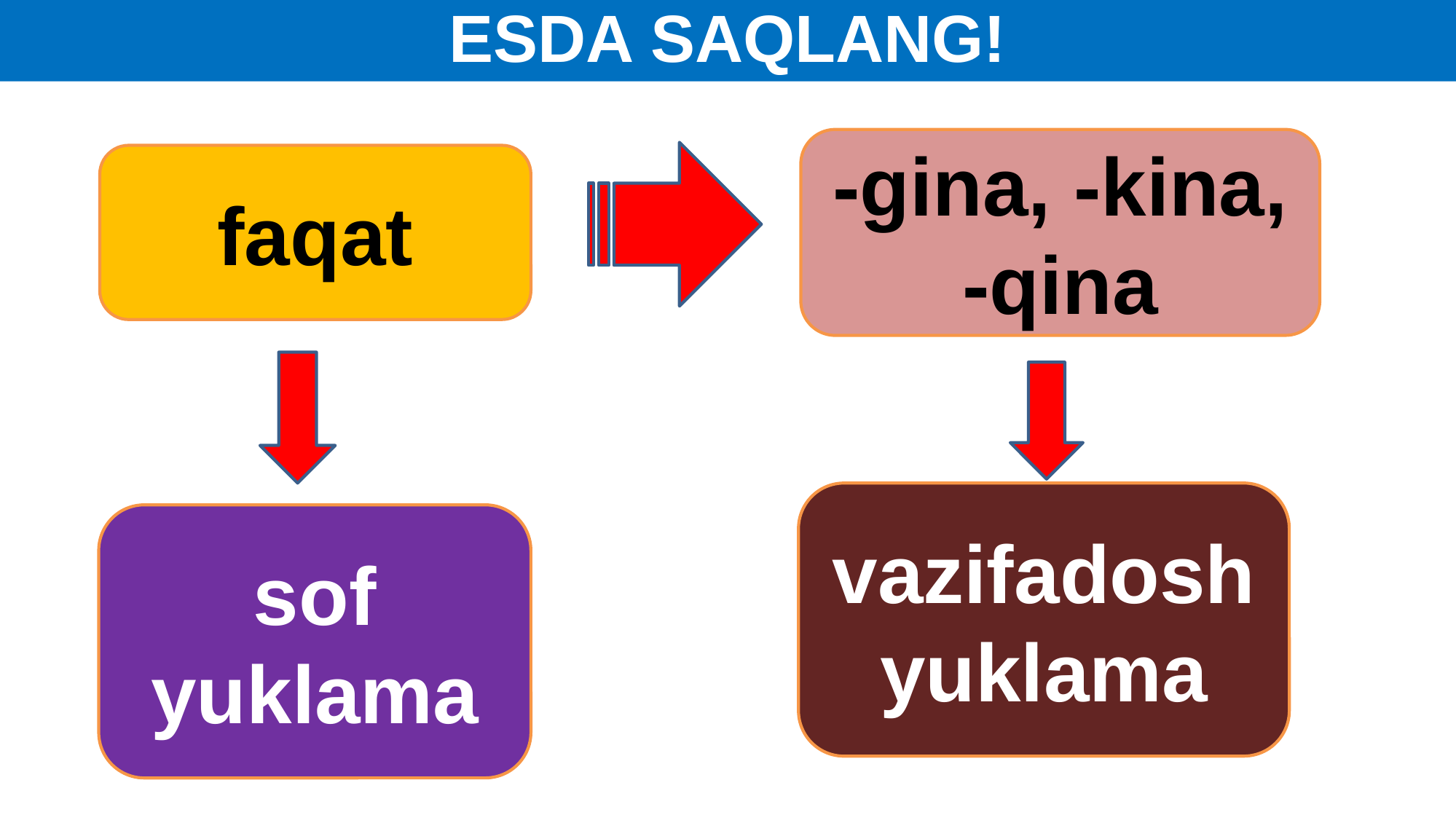

ESDA SAQLANG!
-gina, -kina, -qina

faqat

vazifadosh yuklama
sof yuklama